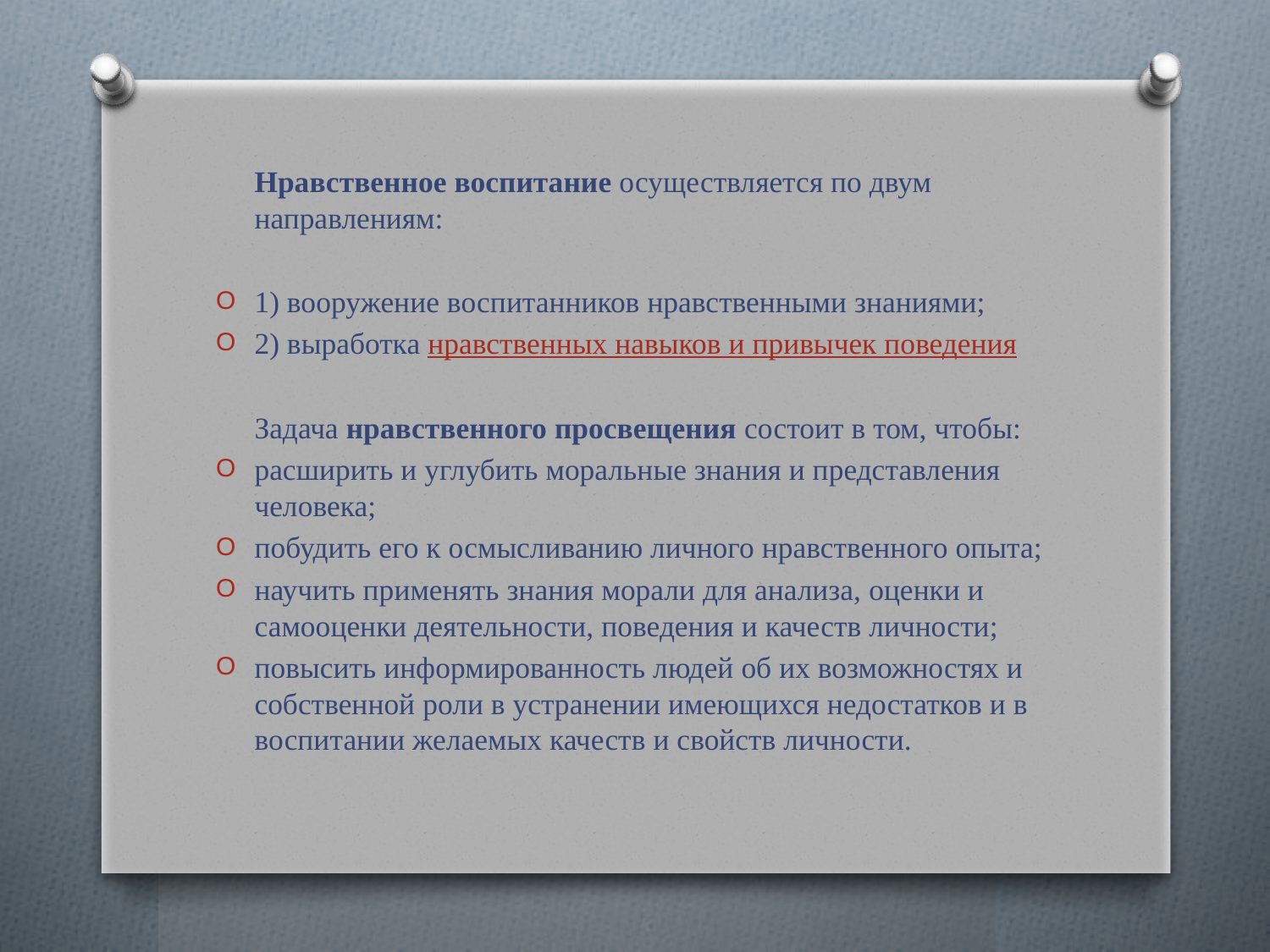

#
		Нравственное воспитание осуществляется по двум направлениям:

1) вооружение воспитанников нравственными знаниями;
2) выработка нравственных навыков и привычек поведения

 		Задача нравственного просвещения состоит в том, чтобы:
расширить и углубить моральные знания и представления человека;
побудить его к осмысливанию личного нравственного опыта;
научить применять знания морали для анализа, оценки и самооценки деятельности, поведения и качеств личности;
повысить информированность людей об их возможностях и собственной роли в устранении имеющихся недостатков и в воспитании желаемых качеств и свойств личности.